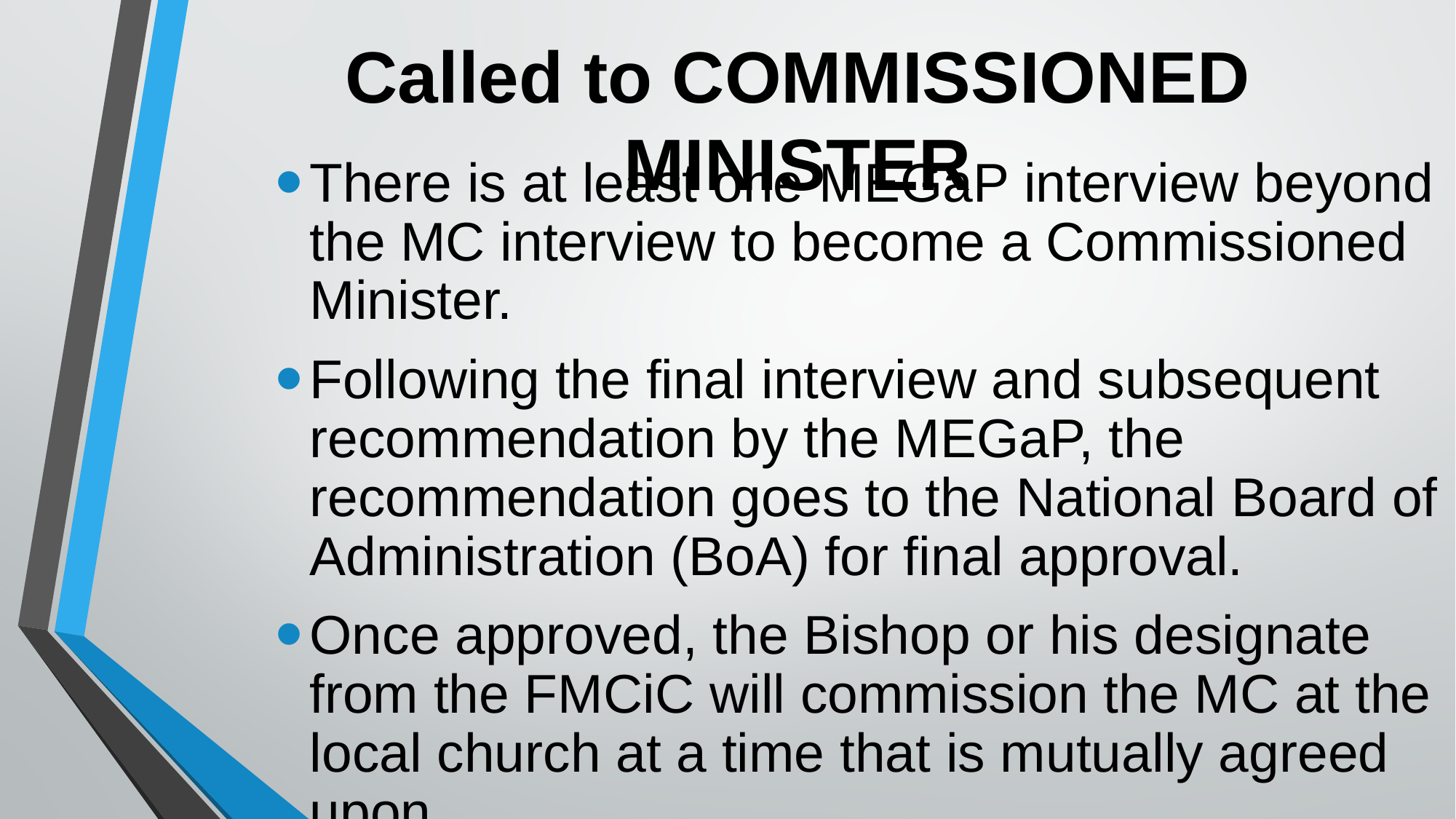

# Called to COMMISSIONED MINISTER
There is at least one MEGaP interview beyond the MC interview to become a Commissioned Minister.
Following the final interview and subsequent recommendation by the MEGaP, the recommendation goes to the National Board of Administration (BoA) for final approval.
Once approved, the Bishop or his designate from the FMCiC will commission the MC at the local church at a time that is mutually agreed upon.